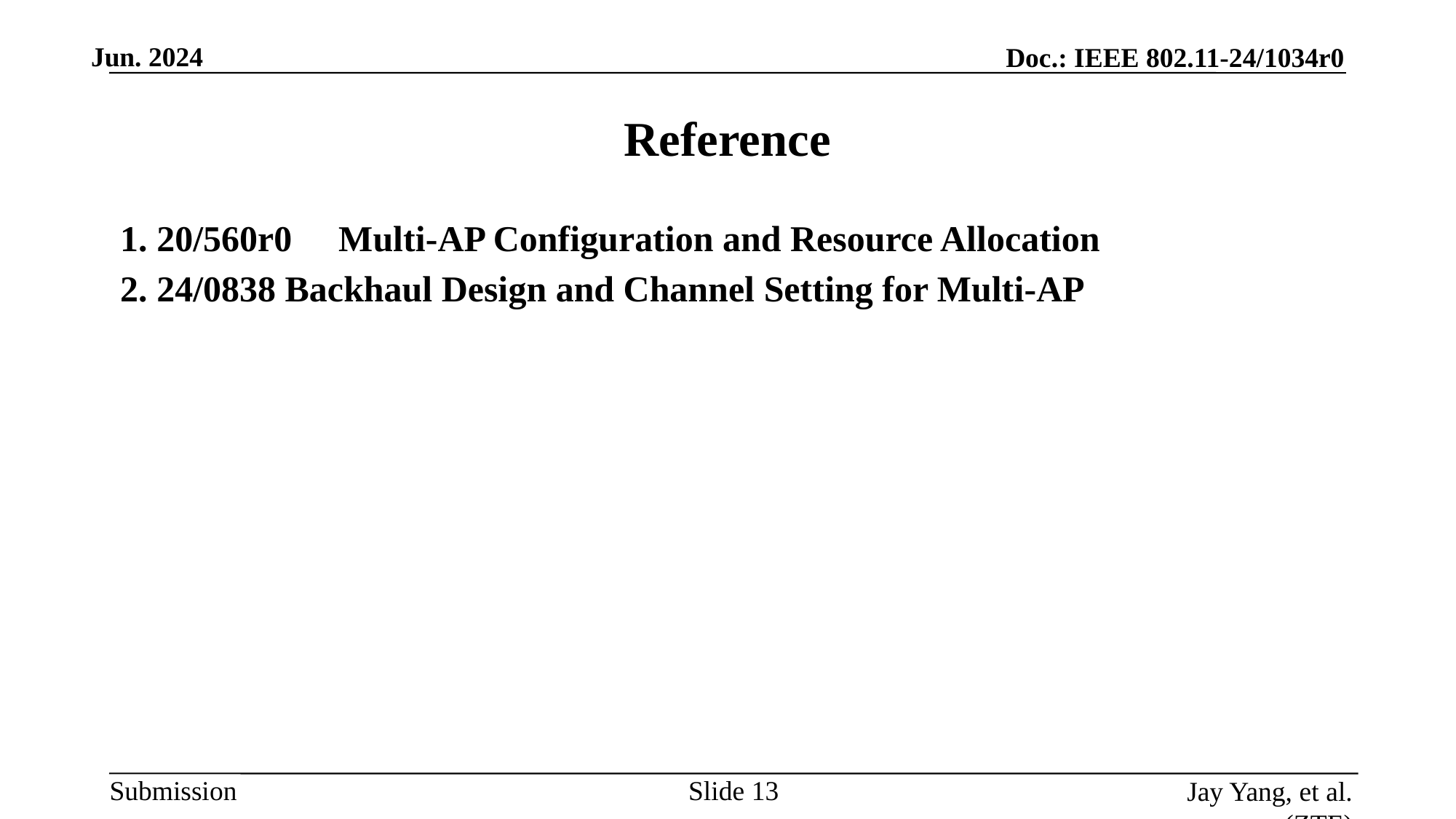

# Reference
1. 20/560r0	Multi-AP Configuration and Resource Allocation
2. 24/0838 Backhaul Design and Channel Setting for Multi-AP

Slide 13
Jay Yang, et al. (ZTE)